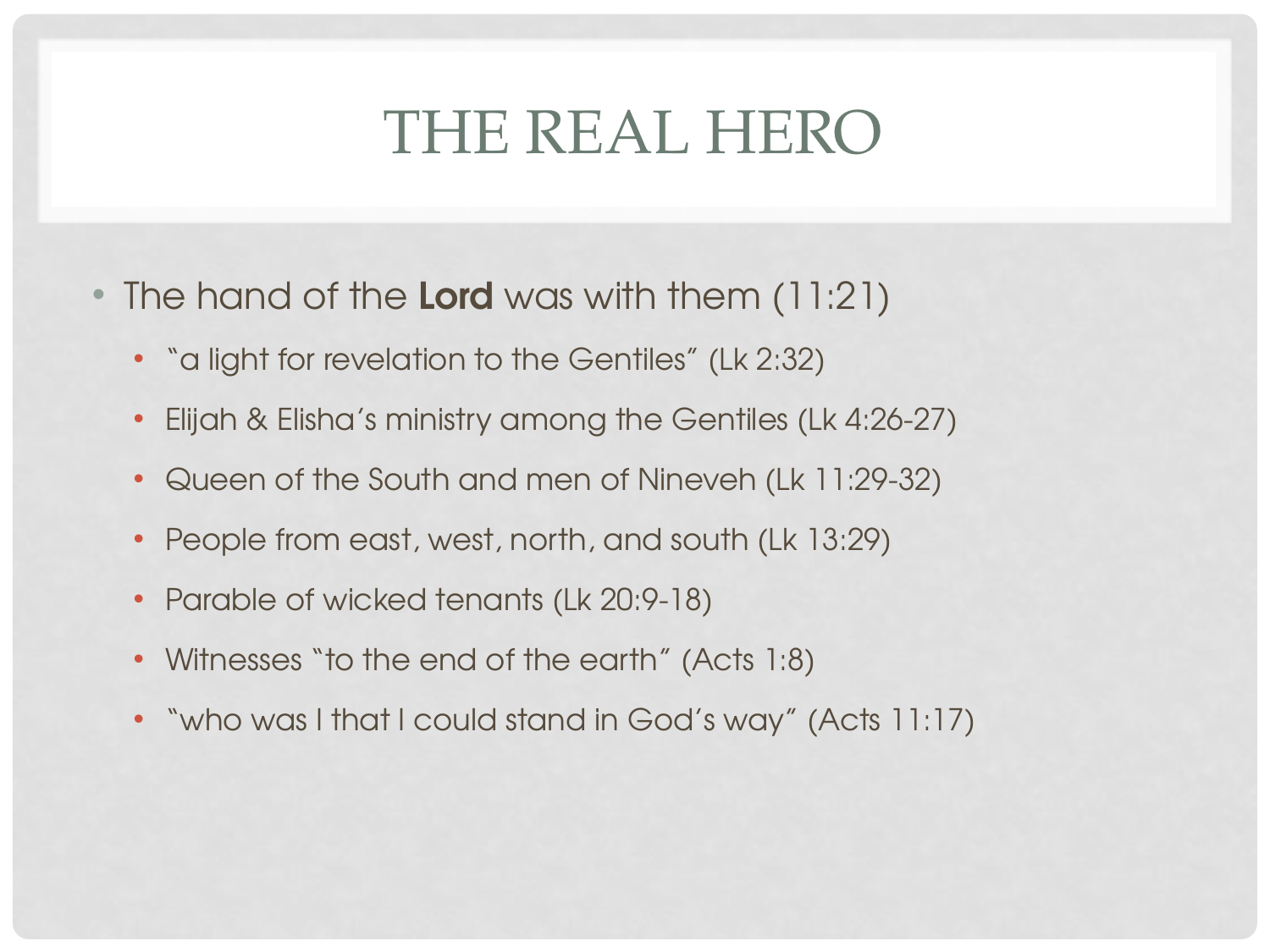

# The real hero
The hand of the Lord was with them (11:21)
“a light for revelation to the Gentiles” (Lk 2:32)
Elijah & Elisha’s ministry among the Gentiles (Lk 4:26-27)
Queen of the South and men of Nineveh (Lk 11:29-32)
People from east, west, north, and south (Lk 13:29)
Parable of wicked tenants (Lk 20:9-18)
Witnesses “to the end of the earth” (Acts 1:8)
“who was I that I could stand in God’s way” (Acts 11:17)